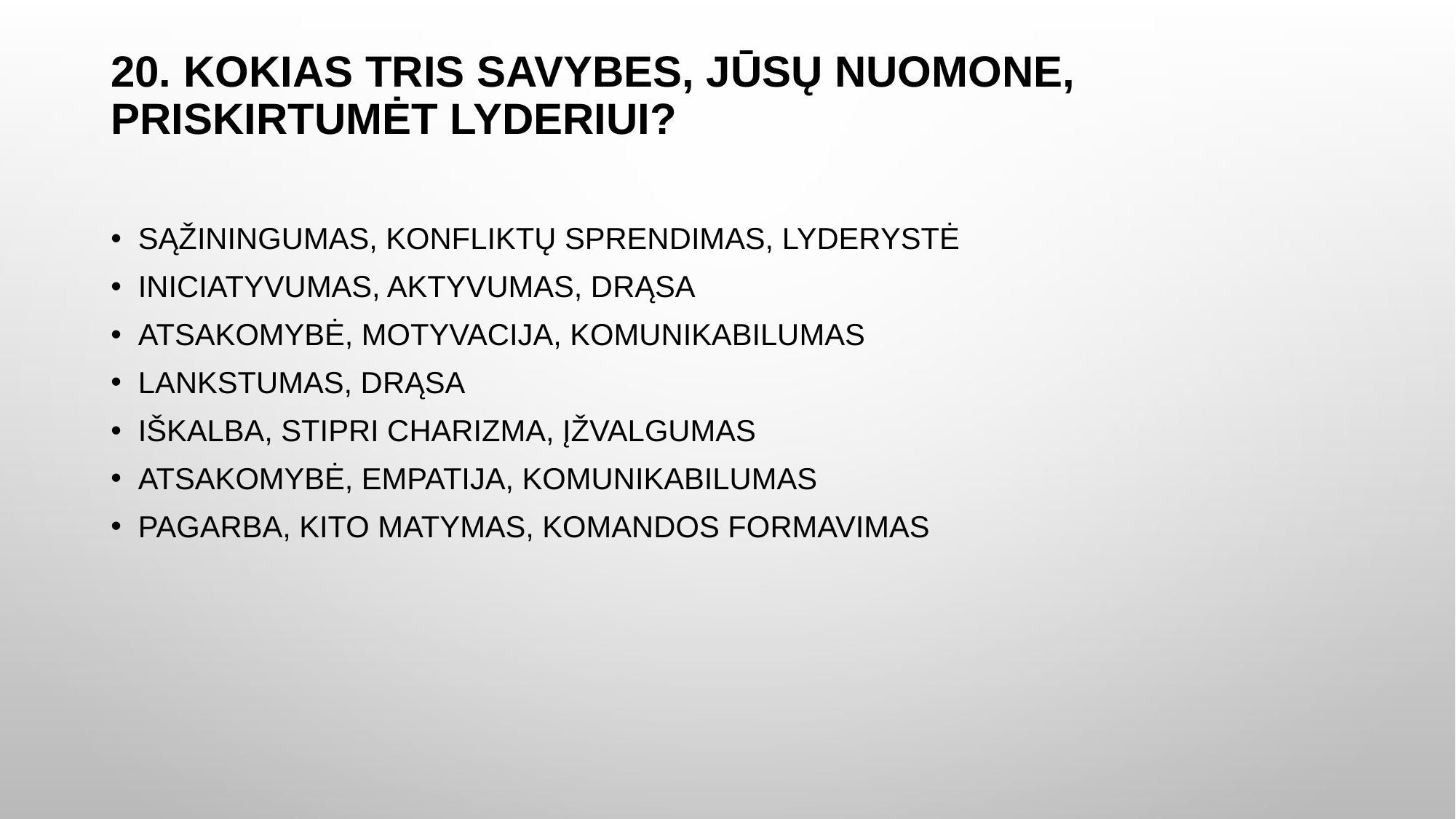

# 20. kokias tris savybes, Jūsų nuomone, priskirtumėt lyderiui?
Sąžiningumas, konfliktų sprendimas, lyderystė
Iniciatyvumas, aktyvumas, drąsa
Atsakomybė, motyvacija, komunikabilumas
Lankstumas, drąsa
Iškalba, stipri charizma, įžvalgumas
Atsakomybė, empatija, komunikabilumas
Pagarba, kito matymas, komandos formavimas